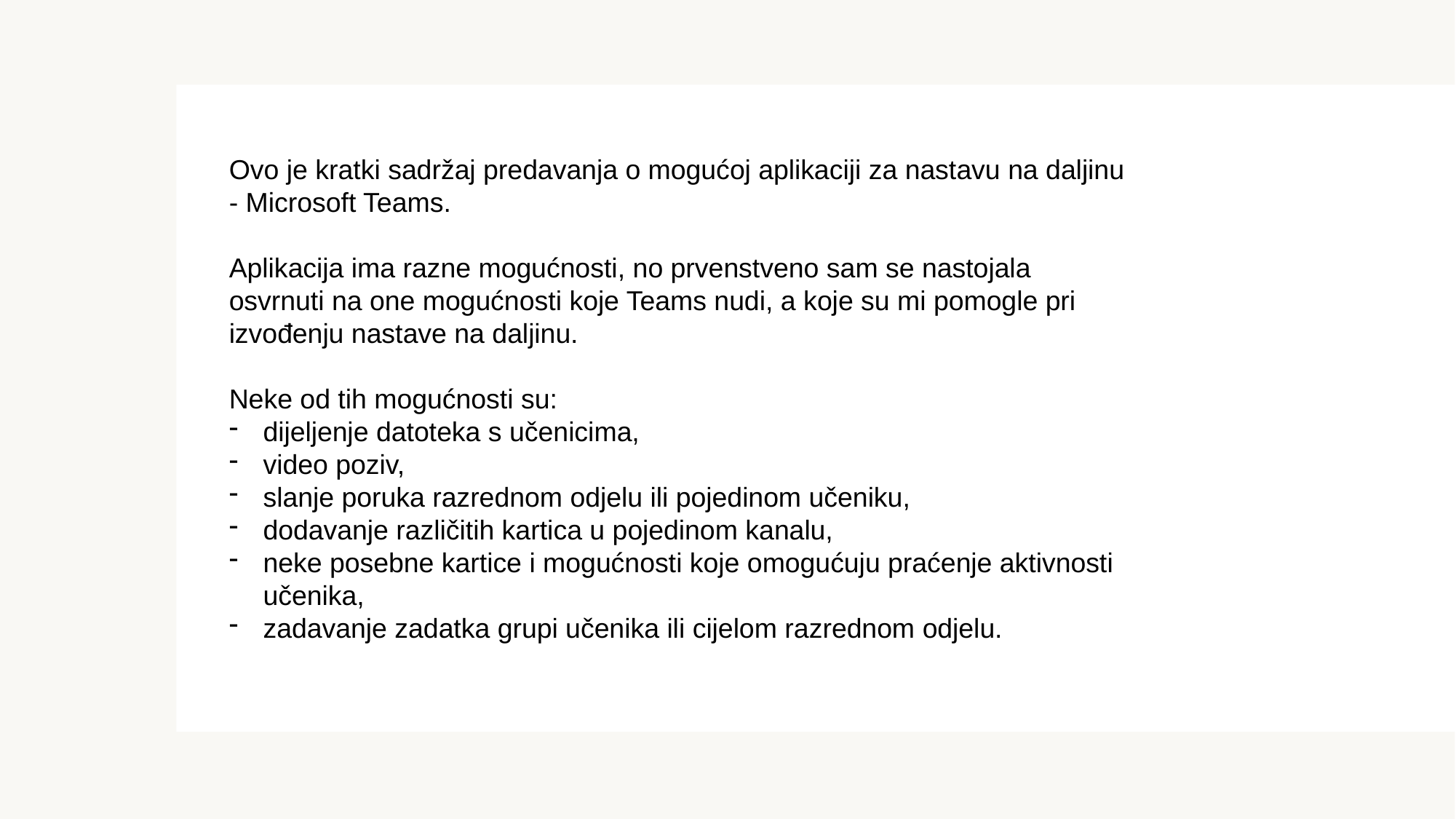

Ovo je kratki sadržaj predavanja o mogućoj aplikaciji za nastavu na daljinu - Microsoft Teams.

Aplikacija ima razne mogućnosti, no prvenstveno sam se nastojala osvrnuti na one mogućnosti koje Teams nudi, a koje su mi pomogle pri izvođenju nastave na daljinu.

Neke od tih mogućnosti su:
dijeljenje datoteka s učenicima,
video poziv,
slanje poruka razrednom odjelu ili pojedinom učeniku,
dodavanje različitih kartica u pojedinom kanalu,
neke posebne kartice i mogućnosti koje omogućuju praćenje aktivnosti učenika,
zadavanje zadatka grupi učenika ili cijelom razrednom odjelu.